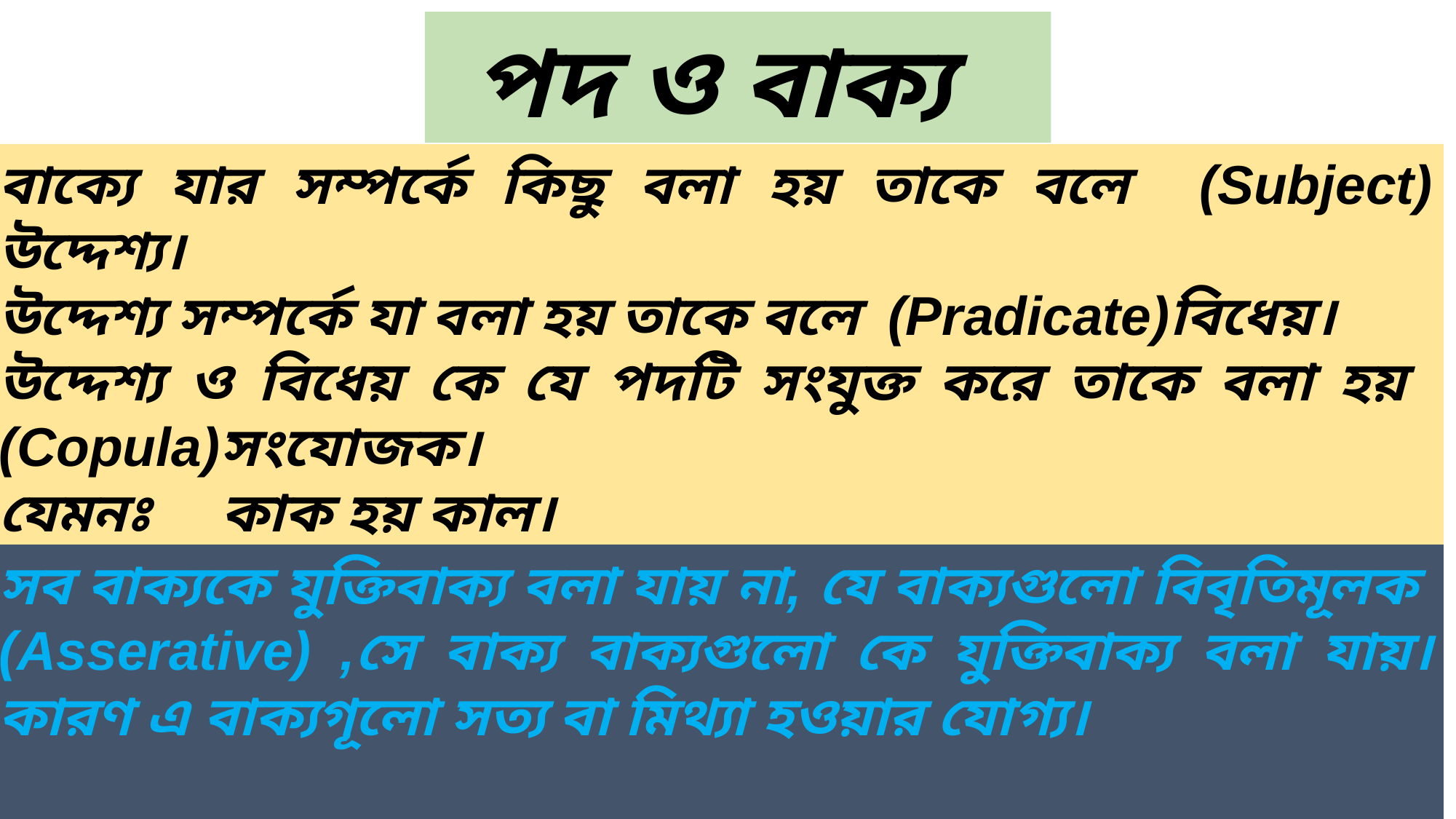

পদ ও বাক্য
বাক্যে যার সম্পর্কে কিছু বলা হয় তাকে বলে  (Subject) উদ্দেশ্য।
উদ্দেশ্য সম্পর্কে যা বলা হয় তাকে বলে  (Pradicate)বিধেয়।
উদ্দেশ্য ও বিধেয় কে যে পদটি সংযুক্ত করে তাকে বলা হয়  (Copula)সংযোজক।
যেমনঃ     কাক হয় কাল।
এখানে  কি কাল?  কাক  (উদ্দেশ্য) , কাল (বিধেয়), হয় (সংযোজক) ।
সব বাক্যকে যুক্তিবাক্য বলা যায় না, যে বাক্যগুলো বিবৃতিমূলক  (Asserative) ,সে বাক্য বাক্যগুলো কে যুক্তিবাক্য বলা যায়। কারণ এ বাক্যগূলো সত্য বা মিথ্যা হওয়ার যোগ্য।